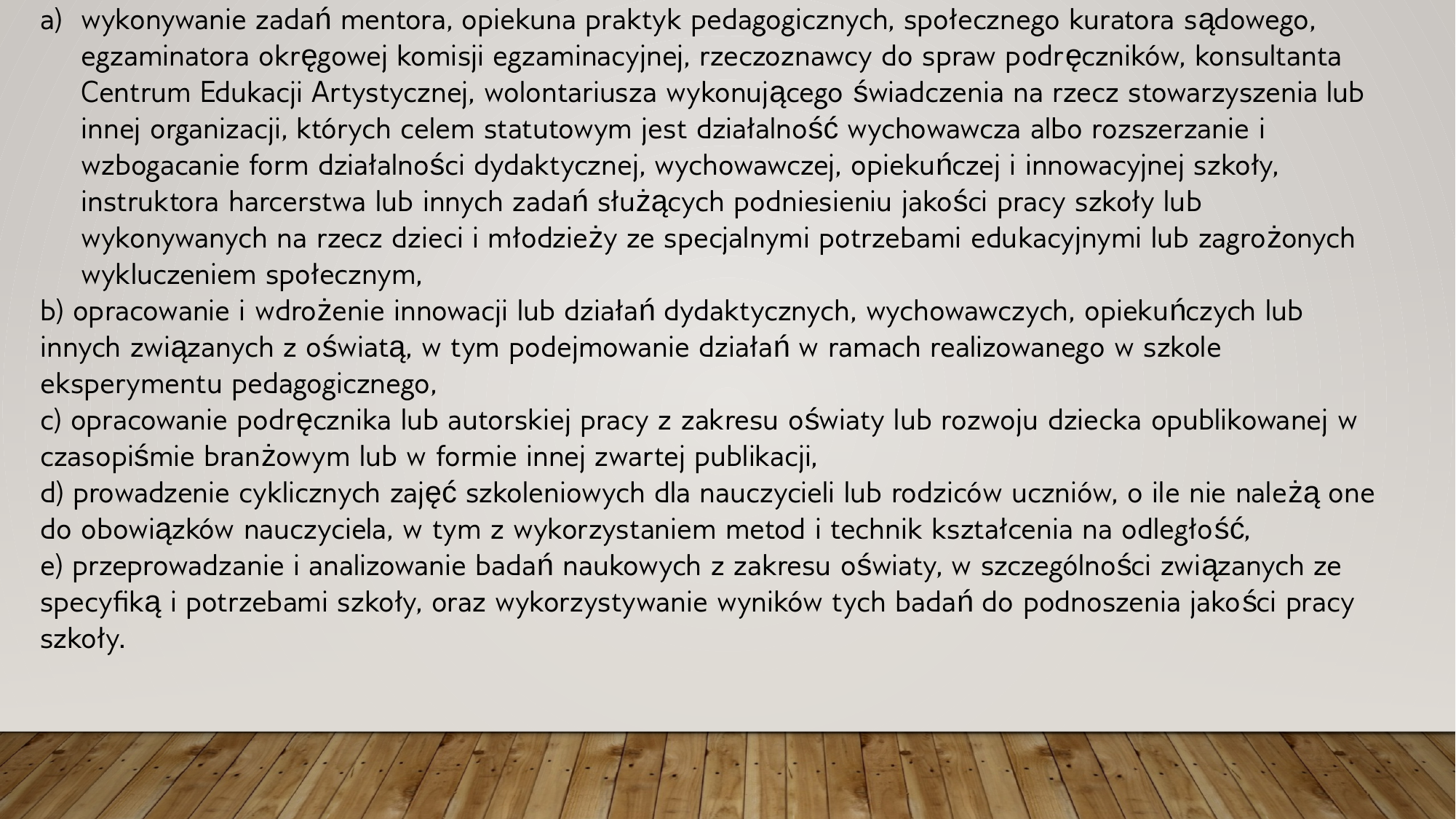

realizowanie co najmniej jednego z następujących zadań:
wykonywanie zadań mentora, opiekuna praktyk pedagogicznych, społecznego kuratora sądowego, egzaminatora okręgowej komisji egzaminacyjnej, rzeczoznawcy do spraw podręczników, konsultanta Centrum Edukacji Artystycznej, wolontariusza wykonującego świadczenia na rzecz stowarzyszenia lub innej organizacji, których celem statutowym jest działalność wychowawcza albo rozszerzanie i wzbogacanie form działalności dydaktycznej, wychowawczej, opiekuńczej i innowacyjnej szkoły, instruktora harcerstwa lub innych zadań służących podniesieniu jakości pracy szkoły lub wykonywanych na rzecz dzieci i młodzieży ze specjalnymi potrzebami edukacyjnymi lub zagrożonych wykluczeniem społecznym,
b) opracowanie i wdrożenie innowacji lub działań dydaktycznych, wychowawczych, opiekuńczych lub innych związanych z oświatą, w tym podejmowanie działań w ramach realizowanego w szkole eksperymentu pedagogicznego,
c) opracowanie podręcznika lub autorskiej pracy z zakresu oświaty lub rozwoju dziecka opublikowanej w czasopiśmie branżowym lub w formie innej zwartej publikacji,
d) prowadzenie cyklicznych zajęć szkoleniowych dla nauczycieli lub rodziców uczniów, o ile nie należą one do obowiązków nauczyciela, w tym z wykorzystaniem metod i technik kształcenia na odległość,
e) przeprowadzanie i analizowanie badań naukowych z zakresu oświaty, w szczególności związanych ze specyfiką i potrzebami szkoły, oraz wykorzystywanie wyników tych badań do podnoszenia jakości pracy szkoły.